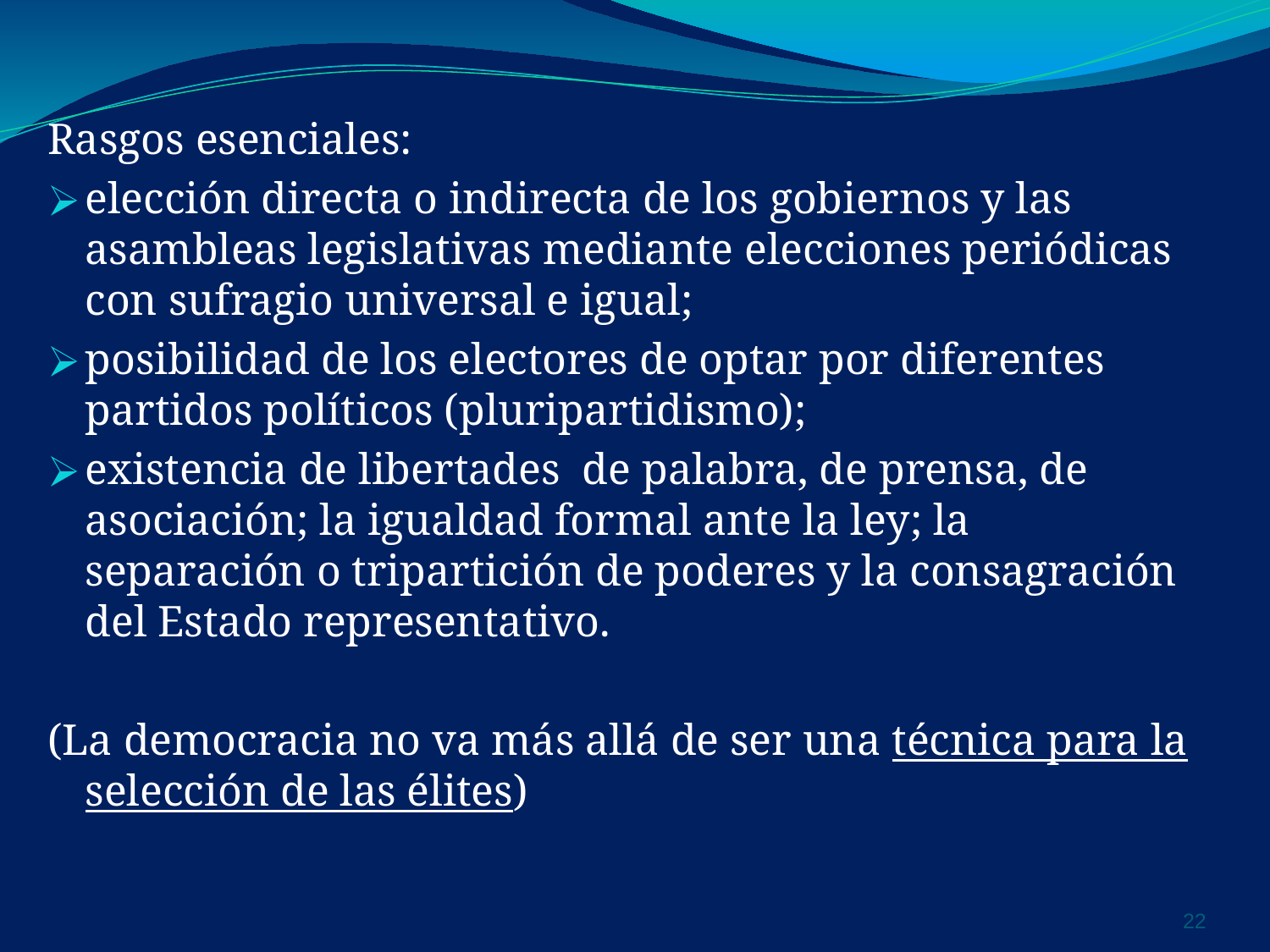

Rasgos esenciales:
elección directa o indirecta de los gobiernos y las asambleas legislativas mediante elecciones periódicas con sufragio universal e igual;
posibilidad de los electores de optar por diferentes partidos políticos (pluripartidismo);
existencia de libertades  de palabra, de prensa, de asociación; la igualdad formal ante la ley; la separación o tripartición de poderes y la consagración del Estado representativo.

(La democracia no va más allá de ser una técnica para la selección de las élites)

22